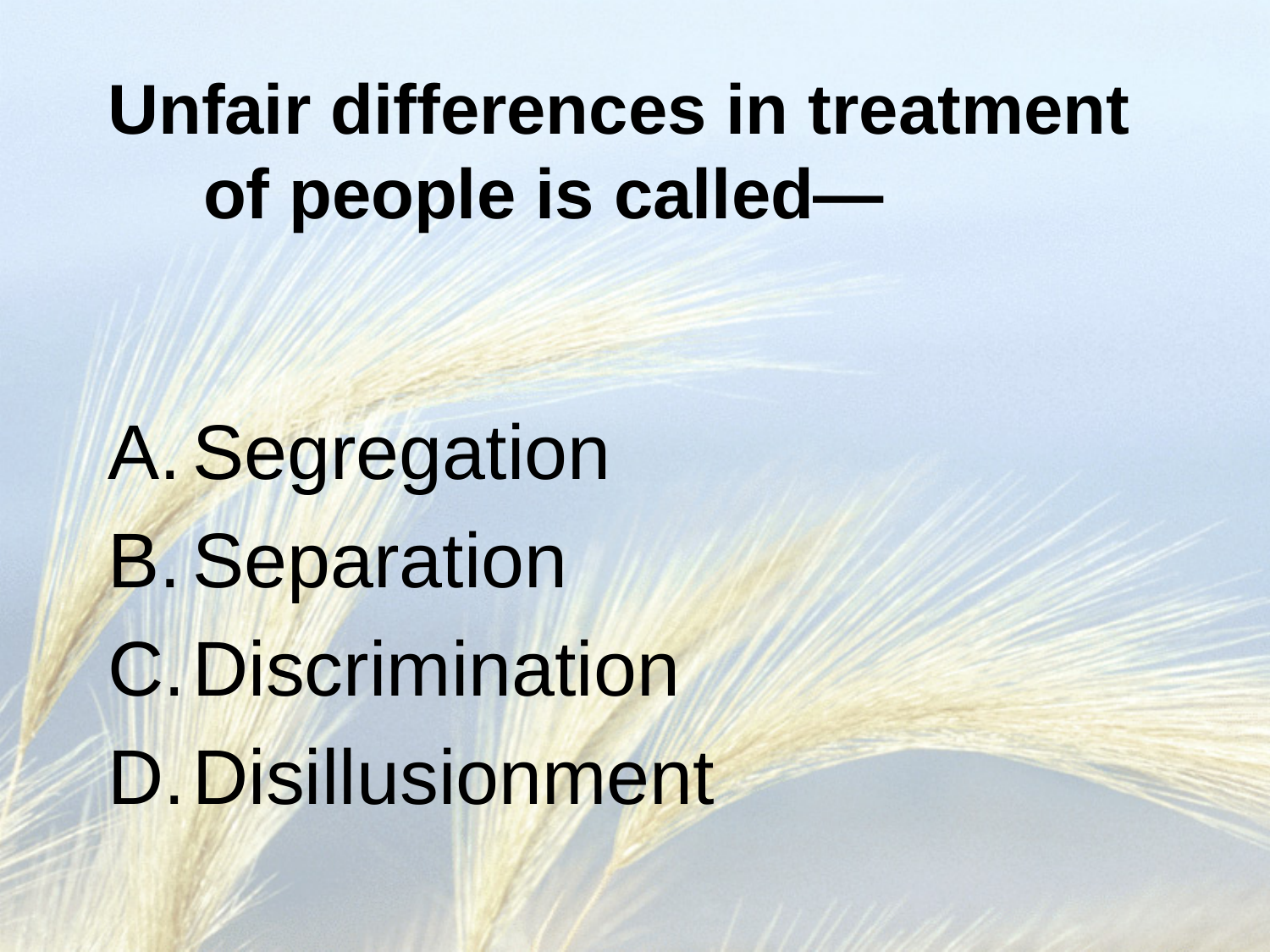

# Unfair differences in treatment of people is called—
Segregation
Separation
Discrimination
Disillusionment